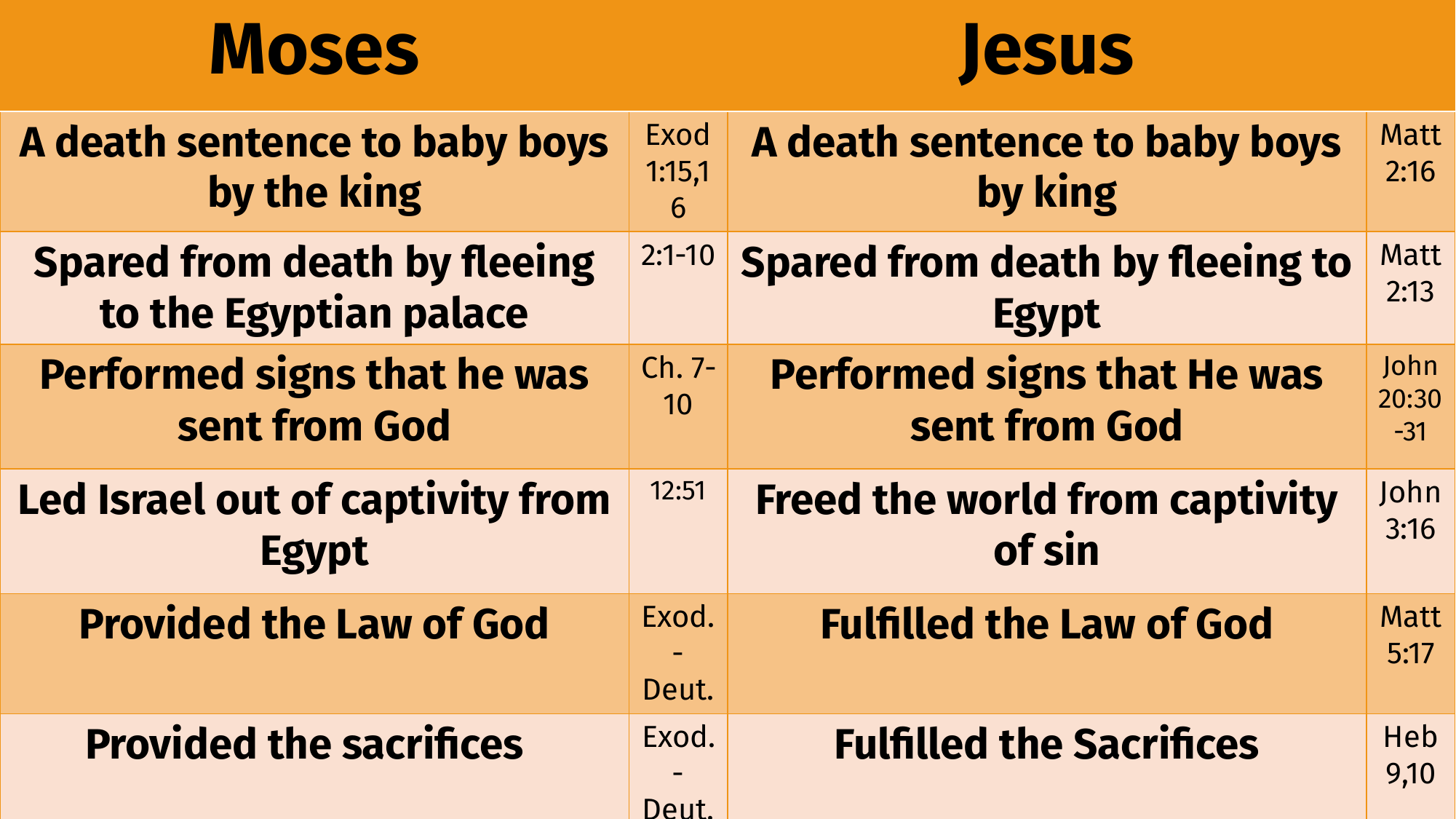

| Moses |  | Jesus |  |
| --- | --- | --- | --- |
| A death sentence to baby boys by the king | Exod 1:15,16 | A death sentence to baby boys by king | Matt 2:16 |
| Spared from death by fleeing to the Egyptian palace | 2:1-10 | Spared from death by fleeing to Egypt | Matt 2:13 |
| Performed signs that he was sent from God | Ch. 7-10 | Performed signs that He was sent from God | John 20:30-31 |
| Led Israel out of captivity from Egypt | 12:51 | Freed the world from captivity of sin | John 3:16 |
| Provided the Law of God | Exod. -Deut. | Fulfilled the Law of God | Matt 5:17 |
| Provided the sacrifices | Exod.- Deut. | Fulfilled the Sacrifices | Heb 9,10 |
# Joseph